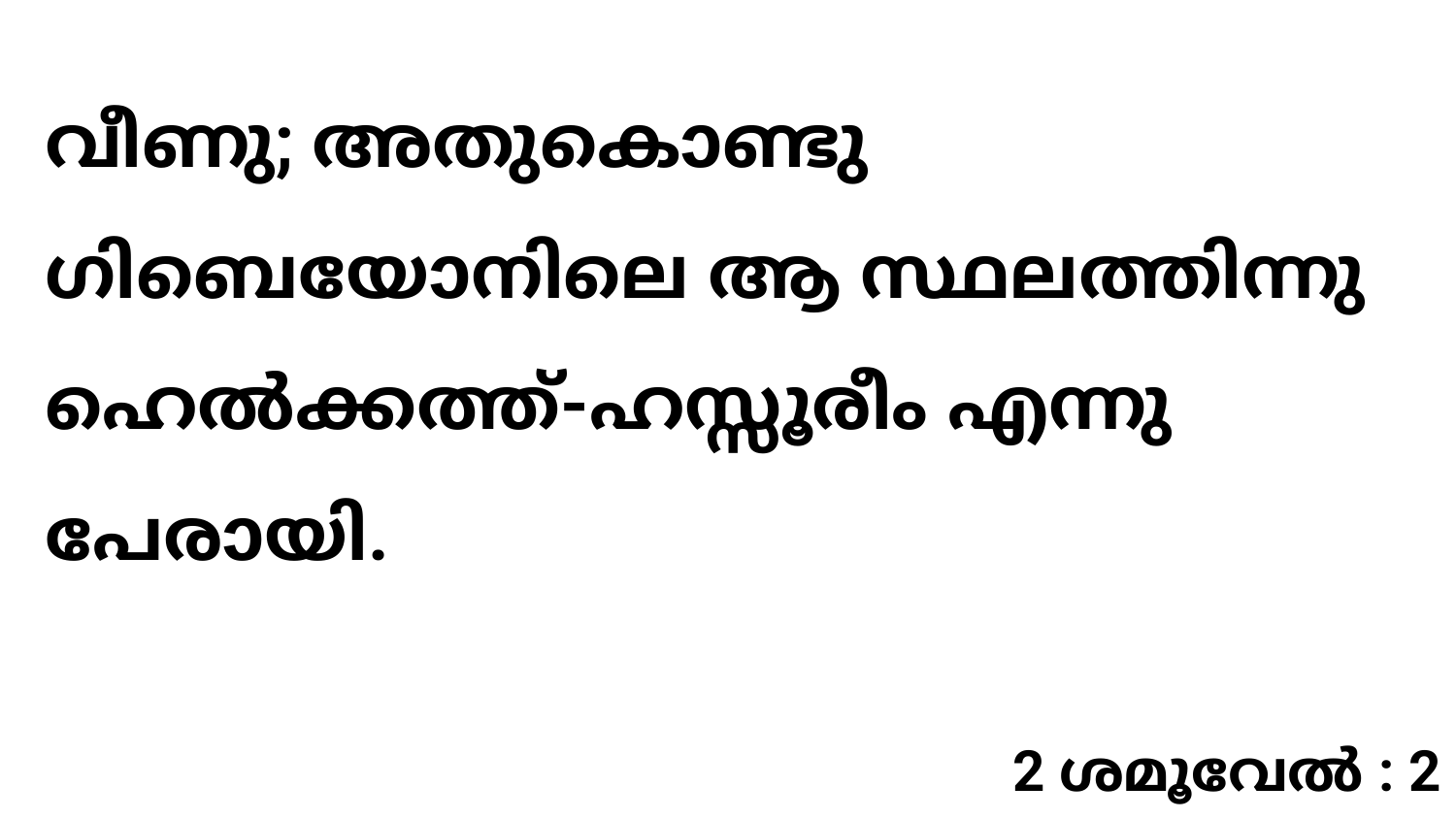

വീണു; അതുകൊണ്ടു ഗിബെയോനിലെ ആ സ്ഥലത്തിന്നു ഹെൽക്കത്ത്-ഹസ്സൂരീം എന്നു പേരായി.
2 ശമൂവേൽ : 2